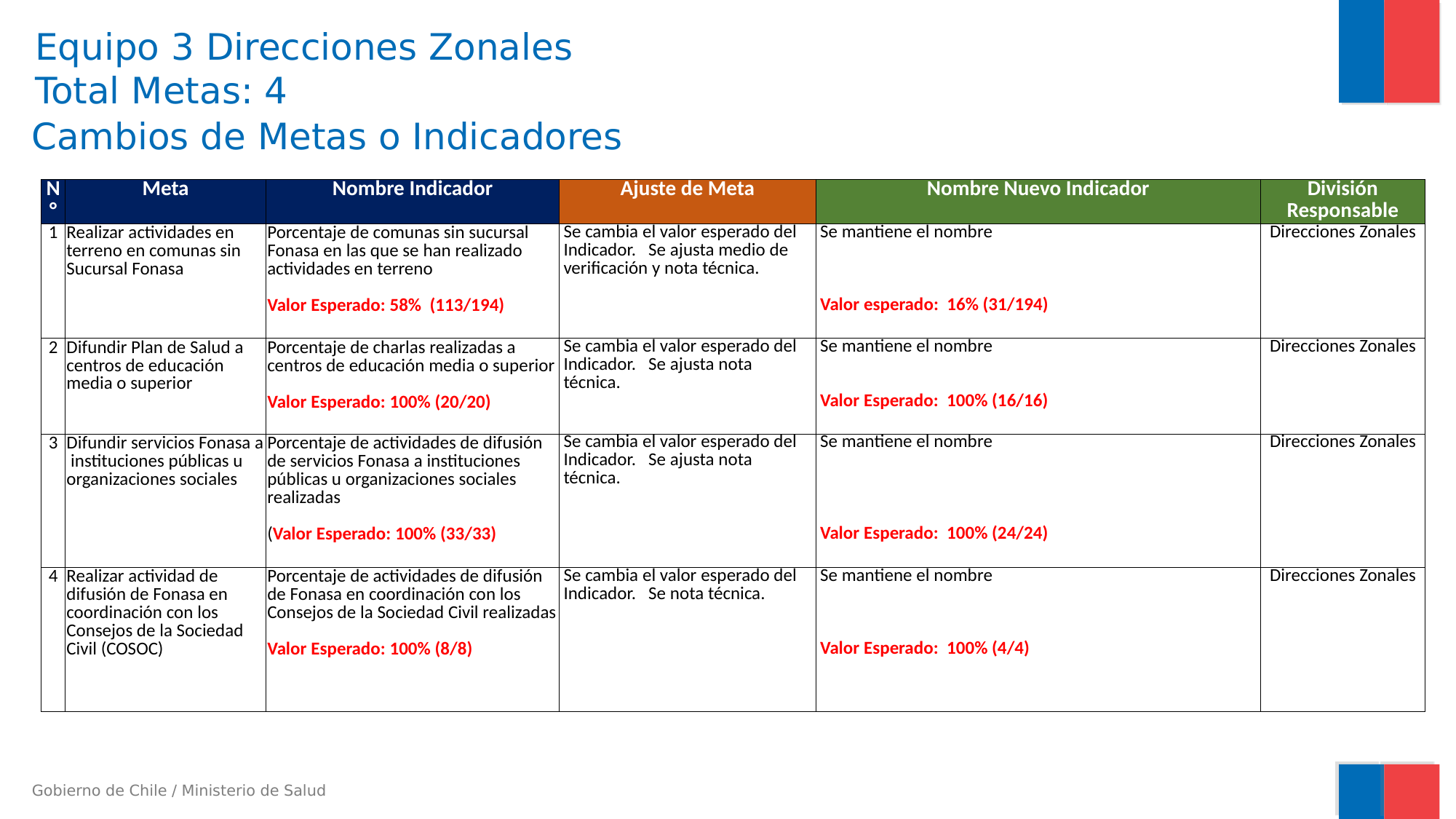

# Equipo 3 Direcciones Zonales Total Metas: 4
Cambios de Metas o Indicadores

| N° | Meta | Nombre Indicador | Ajuste de Meta | Nombre Nuevo Indicador | División Responsable |
| --- | --- | --- | --- | --- | --- |
| 1 | Realizar actividades en terreno en comunas sin Sucursal Fonasa | Porcentaje de comunas sin sucursal Fonasa en las que se han realizado actividades en terreno Valor Esperado: 58% (113/194) | Se cambia el valor esperado del Indicador. Se ajusta medio de verificación y nota técnica. | Se mantiene el nombre Valor esperado: 16% (31/194) | Direcciones Zonales |
| 2 | Difundir Plan de Salud a centros de educación media o superior | Porcentaje de charlas realizadas a centros de educación media o superior Valor Esperado: 100% (20/20) | Se cambia el valor esperado del Indicador. Se ajusta nota técnica. | Se mantiene el nombre Valor Esperado: 100% (16/16) | Direcciones Zonales |
| 3 | Difundir servicios Fonasa a instituciones públicas u organizaciones sociales | Porcentaje de actividades de difusión de servicios Fonasa a instituciones públicas u organizaciones sociales realizadas (Valor Esperado: 100% (33/33) | Se cambia el valor esperado del Indicador. Se ajusta nota técnica. | Se mantiene el nombre Valor Esperado: 100% (24/24) | Direcciones Zonales |
| 4 | Realizar actividad de difusión de Fonasa en coordinación con los Consejos de la Sociedad Civil (COSOC) | Porcentaje de actividades de difusión de Fonasa en coordinación con los Consejos de la Sociedad Civil realizadas Valor Esperado: 100% (8/8) | Se cambia el valor esperado del Indicador. Se nota técnica. | Se mantiene el nombre Valor Esperado: 100% (4/4) | Direcciones Zonales |